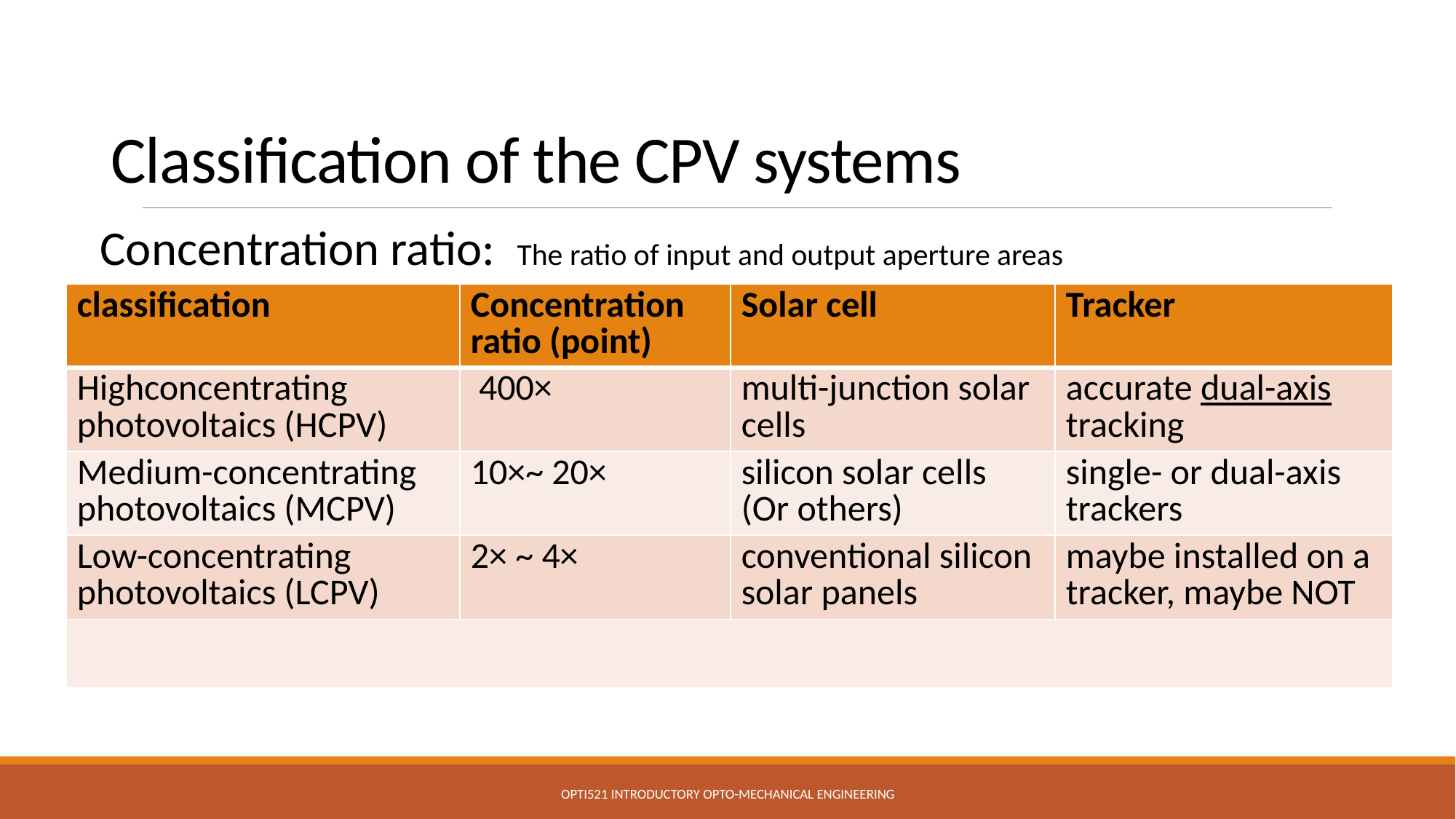

# Classification of the CPV systems
Concentration ratio:  The ratio of input and output aperture areas

| classification | Concentration ratio (point) | Solar cell | Tracker |
| --- | --- | --- | --- |
| Highconcentrating photovoltaics (HCPV) | 400× | multi-junction solar cells | accurate dual-axis tracking |
| Medium-concentrating photovoltaics (MCPV) | 10×~ 20× | silicon solar cells (Or others) | single- or dual-axis trackers |
| Low-concentrating photovoltaics (LCPV) | 2× ~ 4× | conventional silicon solar panels | maybe installed on a tracker, maybe NOT |
|  |  |  |  |
OPTI521 Introductory Opto-Mechanical Engineering